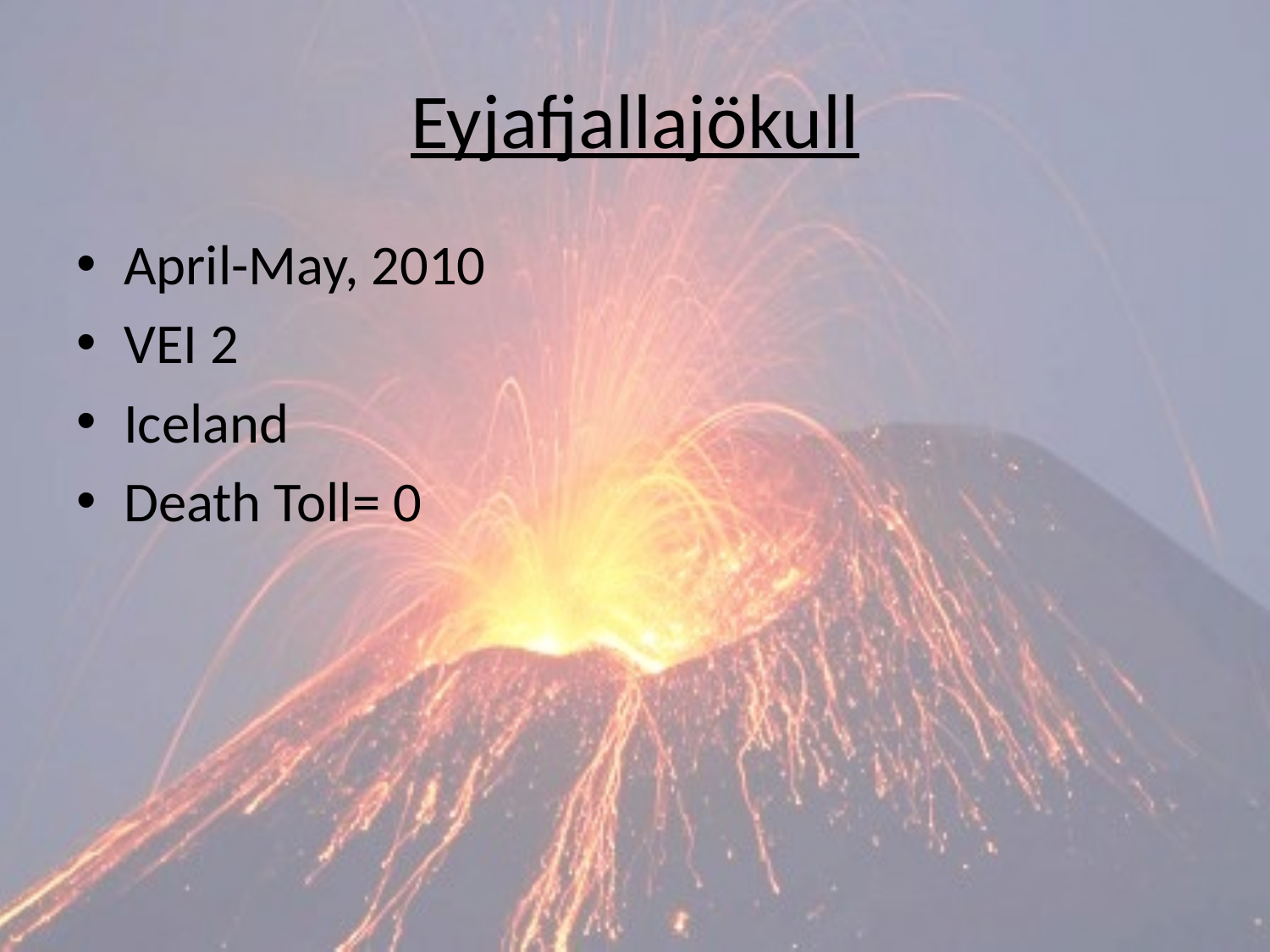

# Eyjafjallajökull
April-May, 2010
VEI 2
Iceland
Death Toll= 0